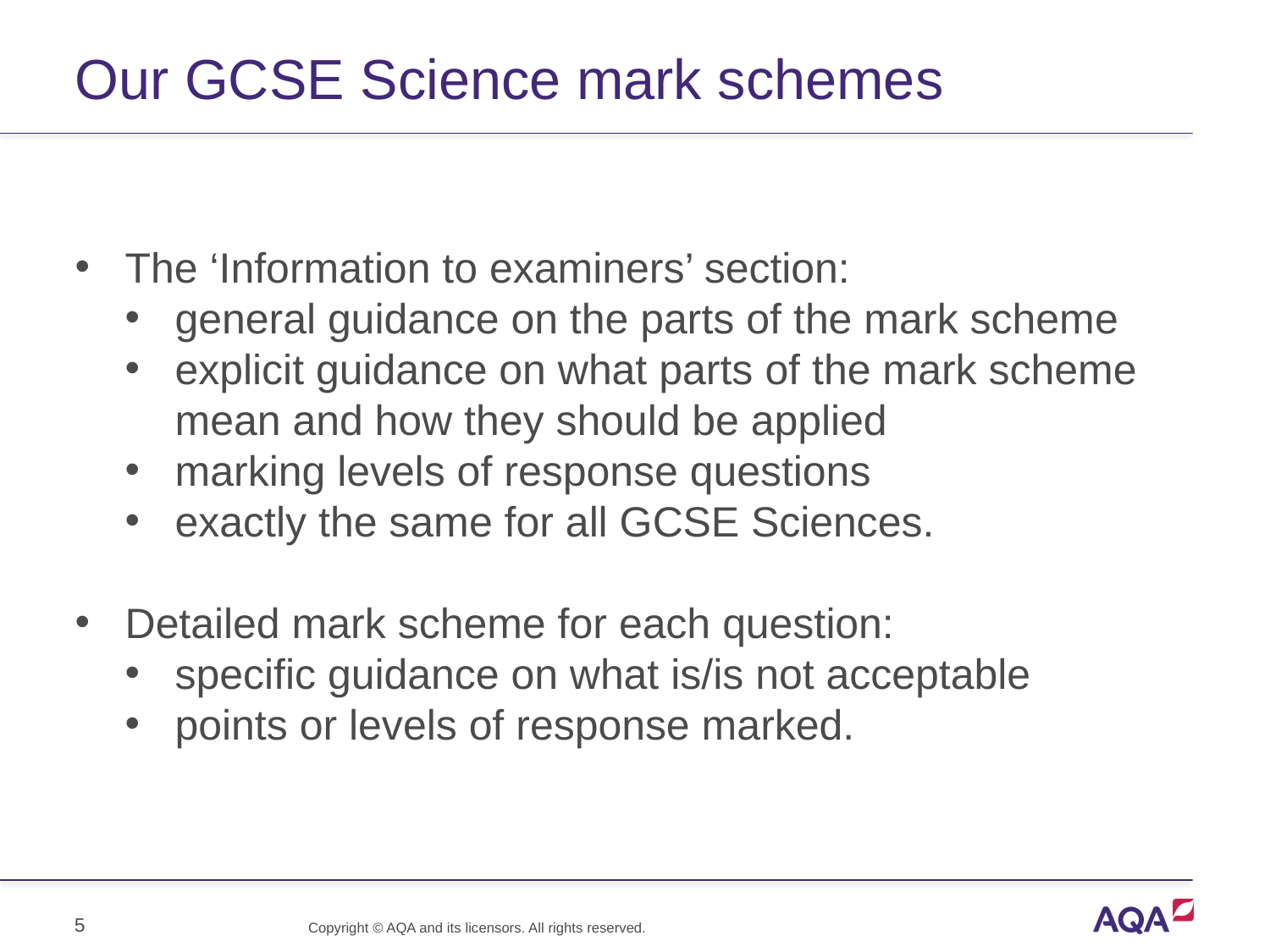

# Our GCSE Science mark schemes
The ‘Information to examiners’ section:
general guidance on the parts of the mark scheme
explicit guidance on what parts of the mark scheme mean and how they should be applied
marking levels of response questions
exactly the same for all GCSE Sciences.

Detailed mark scheme for each question:
specific guidance on what is/is not acceptable
points or levels of response marked.
5
Copyright © AQA and its licensors. All rights reserved.